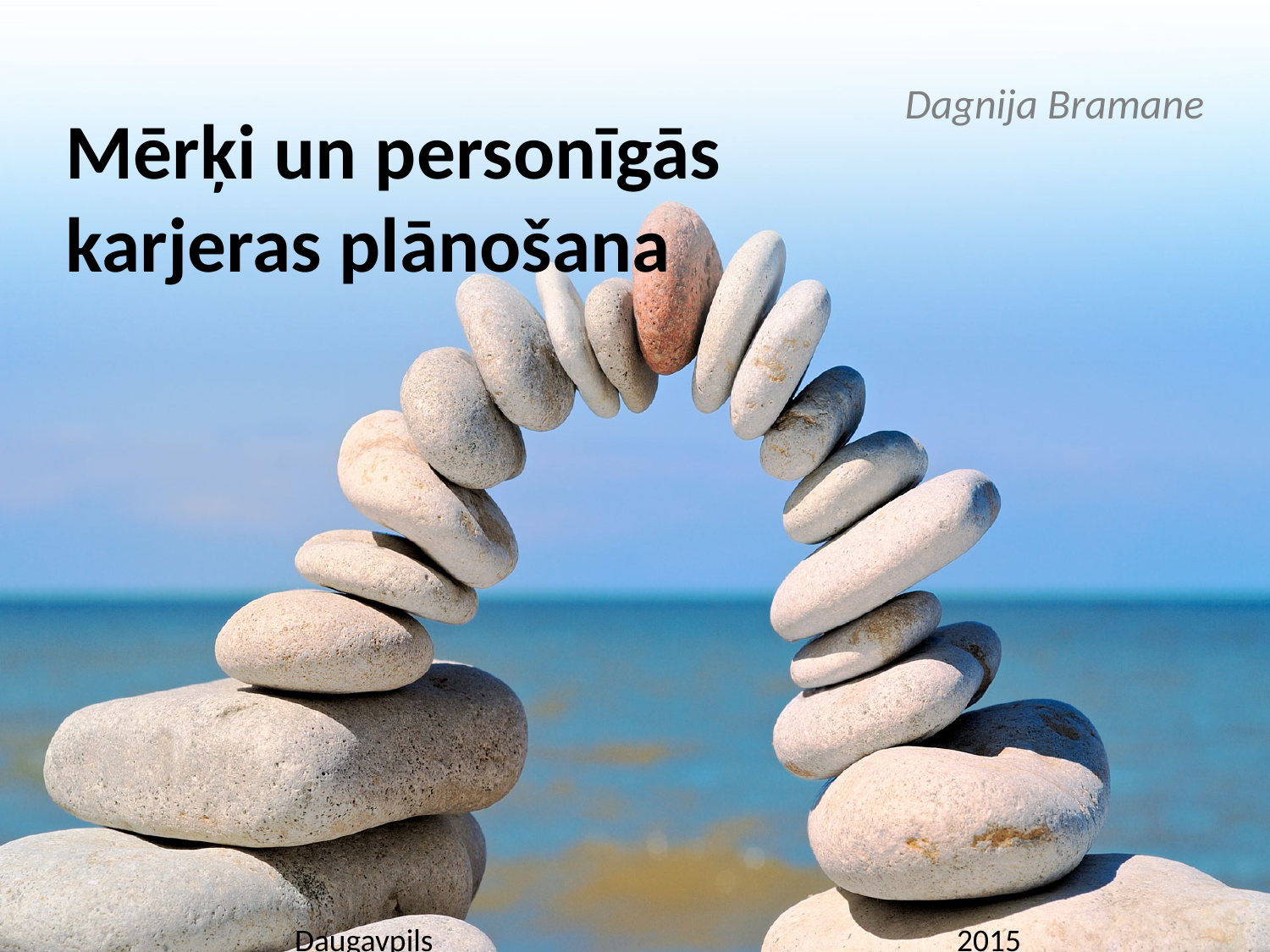

# Dagnija Bramane
Mērķi un personīgās karjeras plānošana
 Daugavpils                                                                         2015